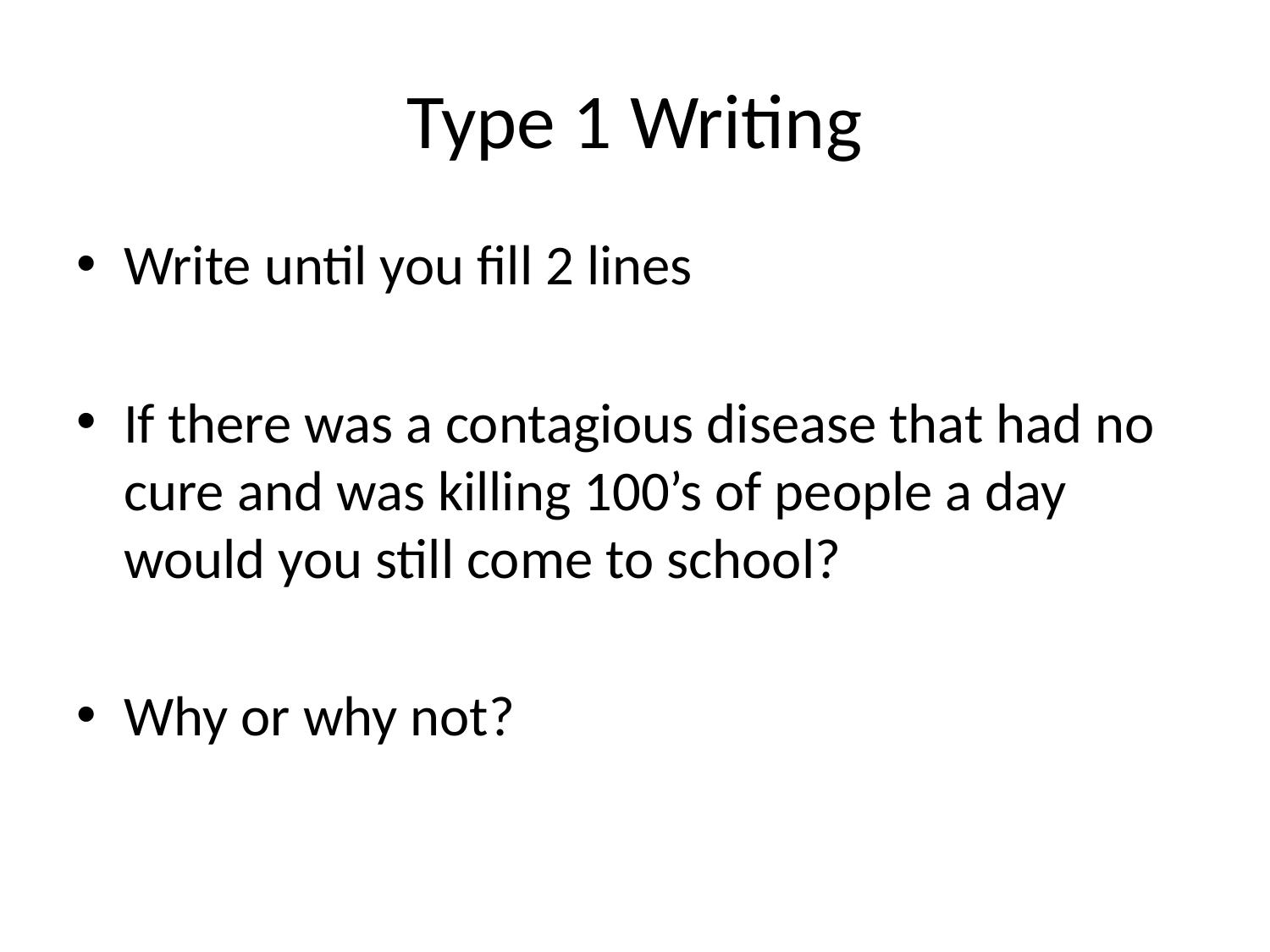

# Type 1 Writing
Write until you fill 2 lines

If there was a contagious disease that had no cure and was killing 100’s of people a day would you still come to school?

Why or why not?